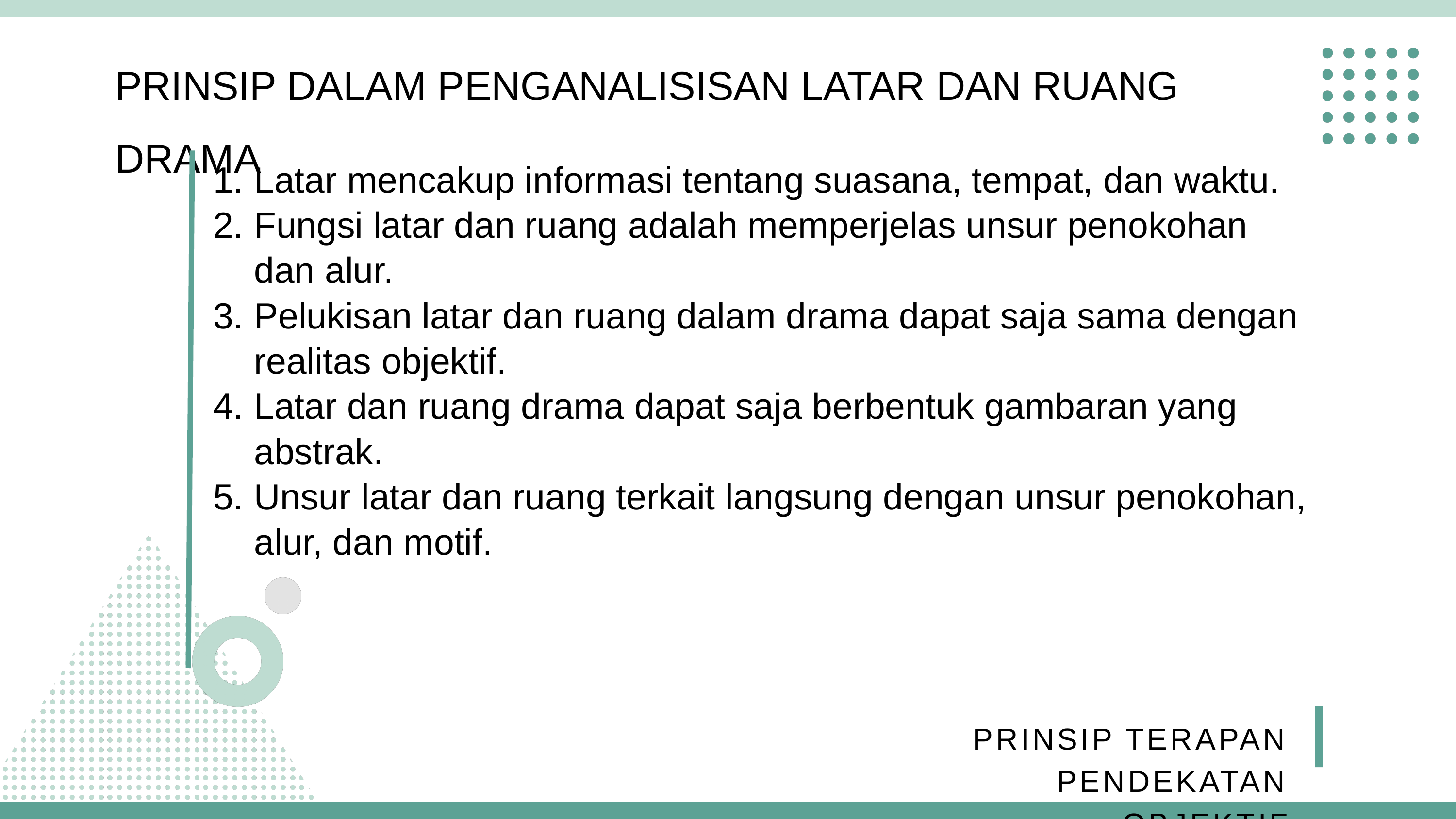

PRINSIP DALAM PENGANALISISAN LATAR DAN RUANG DRAMA

Latar mencakup informasi tentang suasana, tempat, dan waktu.
Fungsi latar dan ruang adalah memperjelas unsur penokohan dan alur.
Pelukisan latar dan ruang dalam drama dapat saja sama dengan realitas objektif.
Latar dan ruang drama dapat saja berbentuk gambaran yang abstrak.
Unsur latar dan ruang terkait langsung dengan unsur penokohan, alur, dan motif.

PRINSIP TERAPAN PENDEKATAN OBJEKTIF